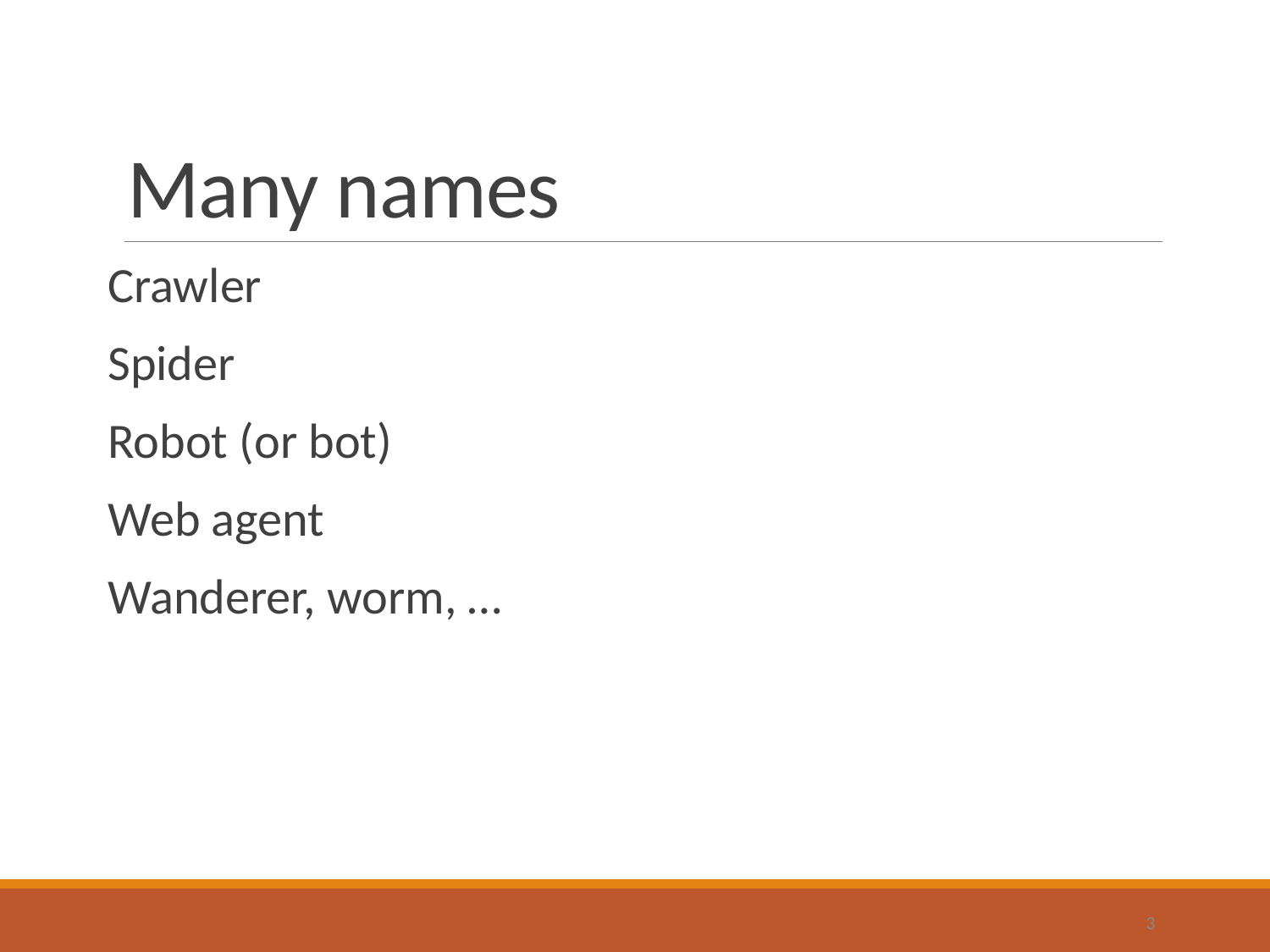

# Many names
Crawler
Spider
Robot (or bot)
Web agent
Wanderer, worm, …

3